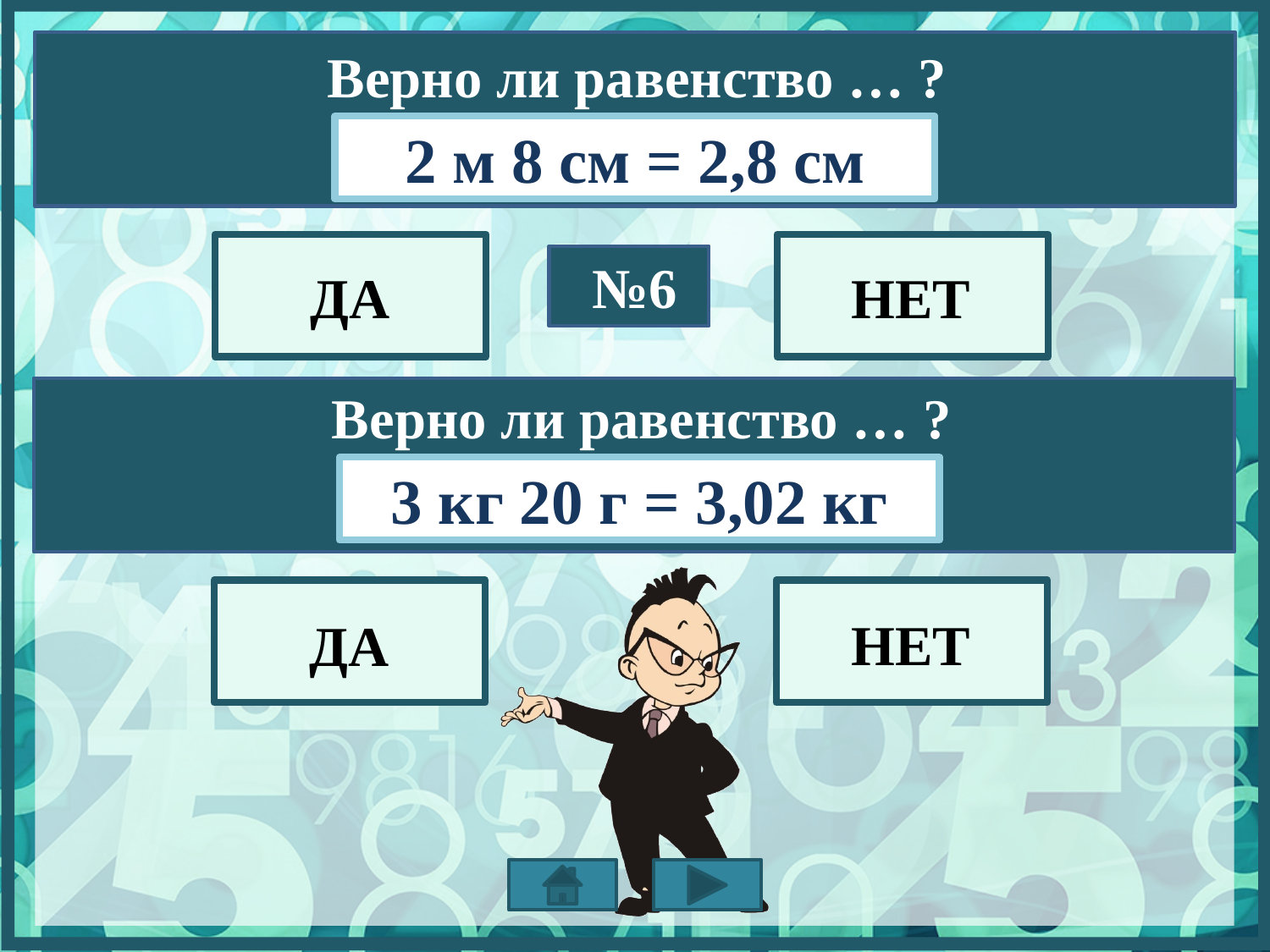

Bерно ли равенство … ?
2 м 8 см = 2,8 см
№6
НЕТ
ДА
 Bерно ли равенство … ?
3 кг 20 г = 3,02 кг
ДА
НЕТ